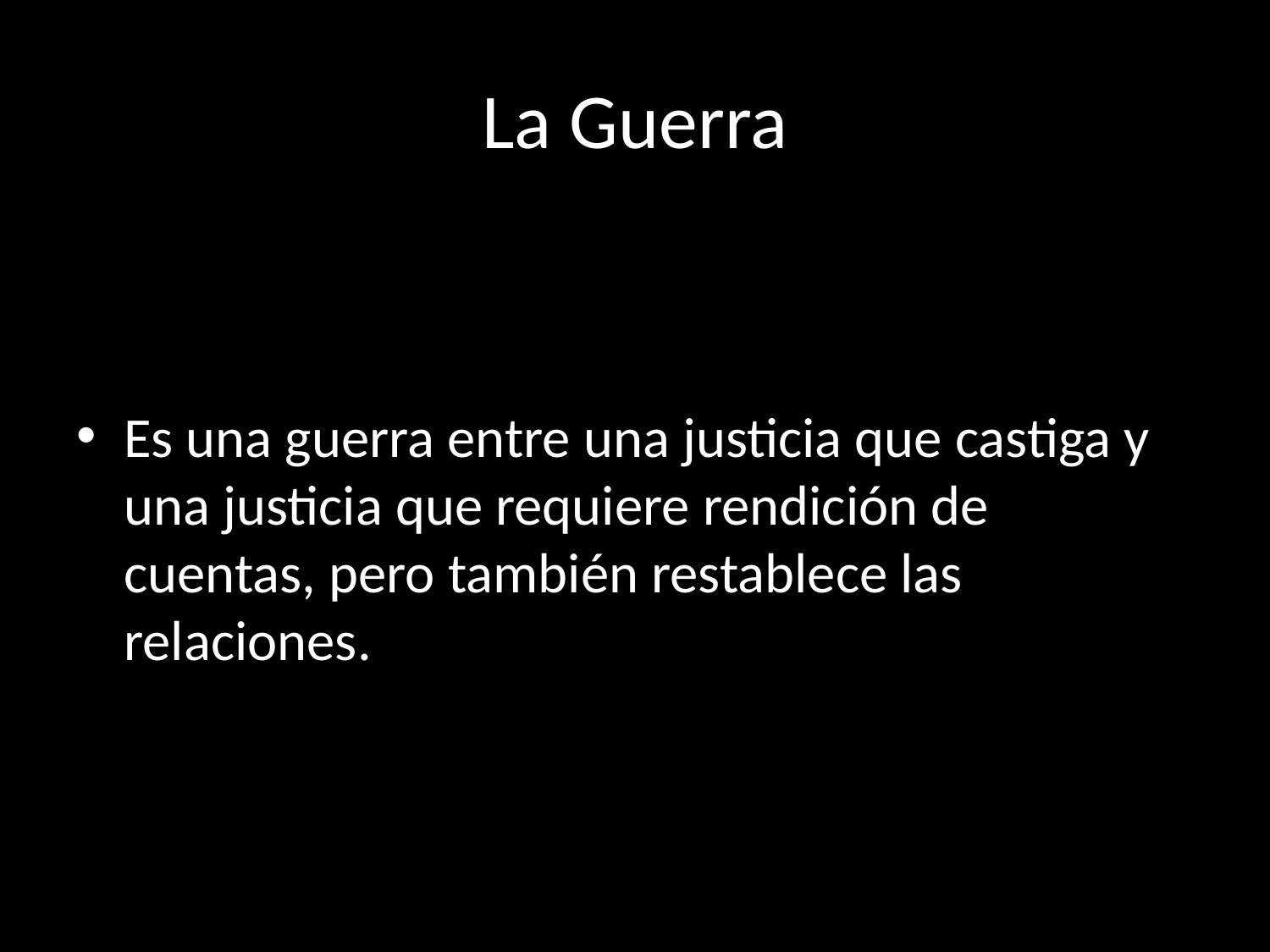

# La Guerra
Es una guerra entre una justicia que castiga y una justicia que requiere rendición de cuentas, pero también restablece las relaciones.